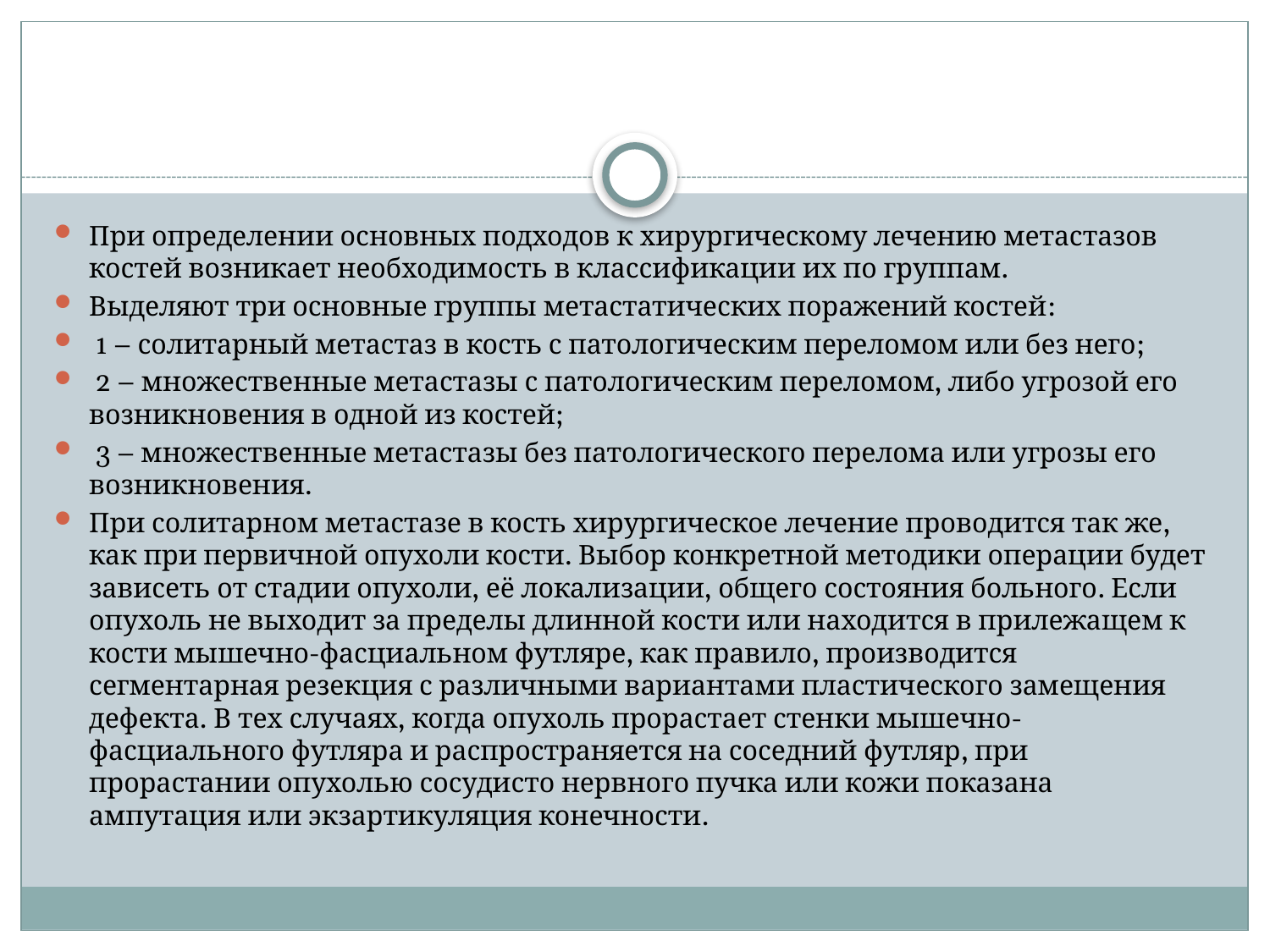

#
При определении основных подходов к хирургическому лечению метастазов костей возникает необходимость в классификации их по группам.
Выделяют три основные группы метастатических поражений костей:
 1 – солитарный метастаз в кость с патологическим переломом или без него;
 2 – множественные метастазы с патологическим переломом, либо угрозой его возникновения в одной из костей;
 3 – множественные метастазы без патологического перелома или угрозы его возникновения.
При солитарном метастазе в кость хирургическое лечение проводится так же, как при первичной опухоли кости. Выбор конкретной методики операции будет зависеть от стадии опухоли, её локализации, общего состояния больного. Если опухоль не выходит за пределы длинной кости или находится в прилежащем к кости мышечно-фасциальном футляре, как правило, производится сегментарная резекция с различными вариантами пластического замещения дефекта. В тех случаях, когда опухоль прорастает стенки мышечно-фасциального футляра и распространяется на соседний футляр, при прорастании опухолью сосудисто нервного пучка или кожи показана ампутация или экзартикуляция конечности.